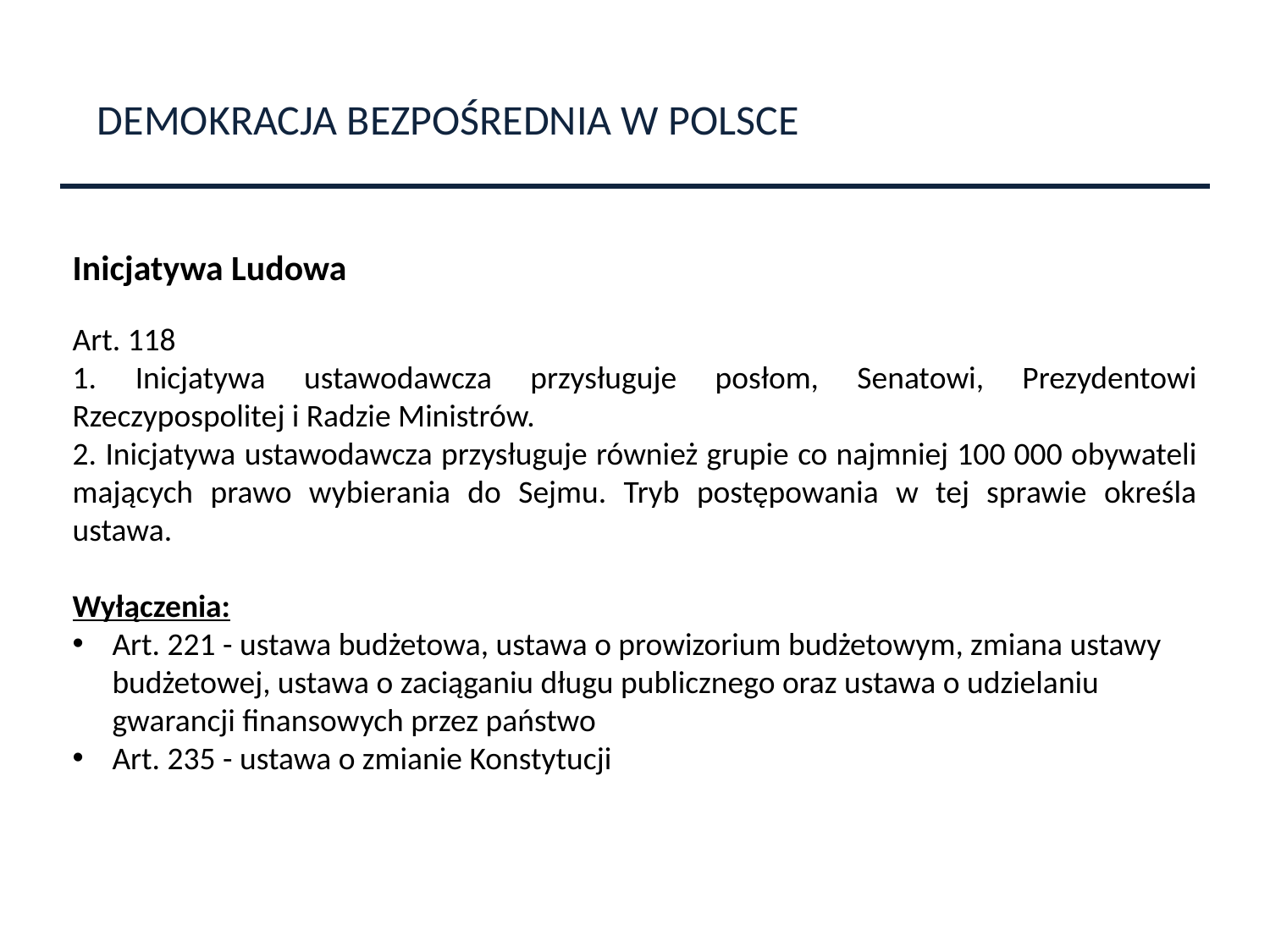

DEMOKRACJA BEZPOŚREDNIA W POLSCE
Inicjatywa Ludowa

Art. 118
1. Inicjatywa ustawodawcza przysługuje posłom, Senatowi, Prezydentowi Rzeczypospolitej i Radzie Ministrów.
2. Inicjatywa ustawodawcza przysługuje również grupie co najmniej 100 000 obywateli mających prawo wybierania do Sejmu. Tryb postępowania w tej sprawie określa ustawa.

Wyłączenia:
Art. 221 - ustawa budżetowa, ustawa o prowizorium budżetowym, zmiana ustawy budżetowej, ustawa o zaciąganiu długu publicznego oraz ustawa o udzielaniu gwarancji finansowych przez państwo
Art. 235 - ustawa o zmianie Konstytucji